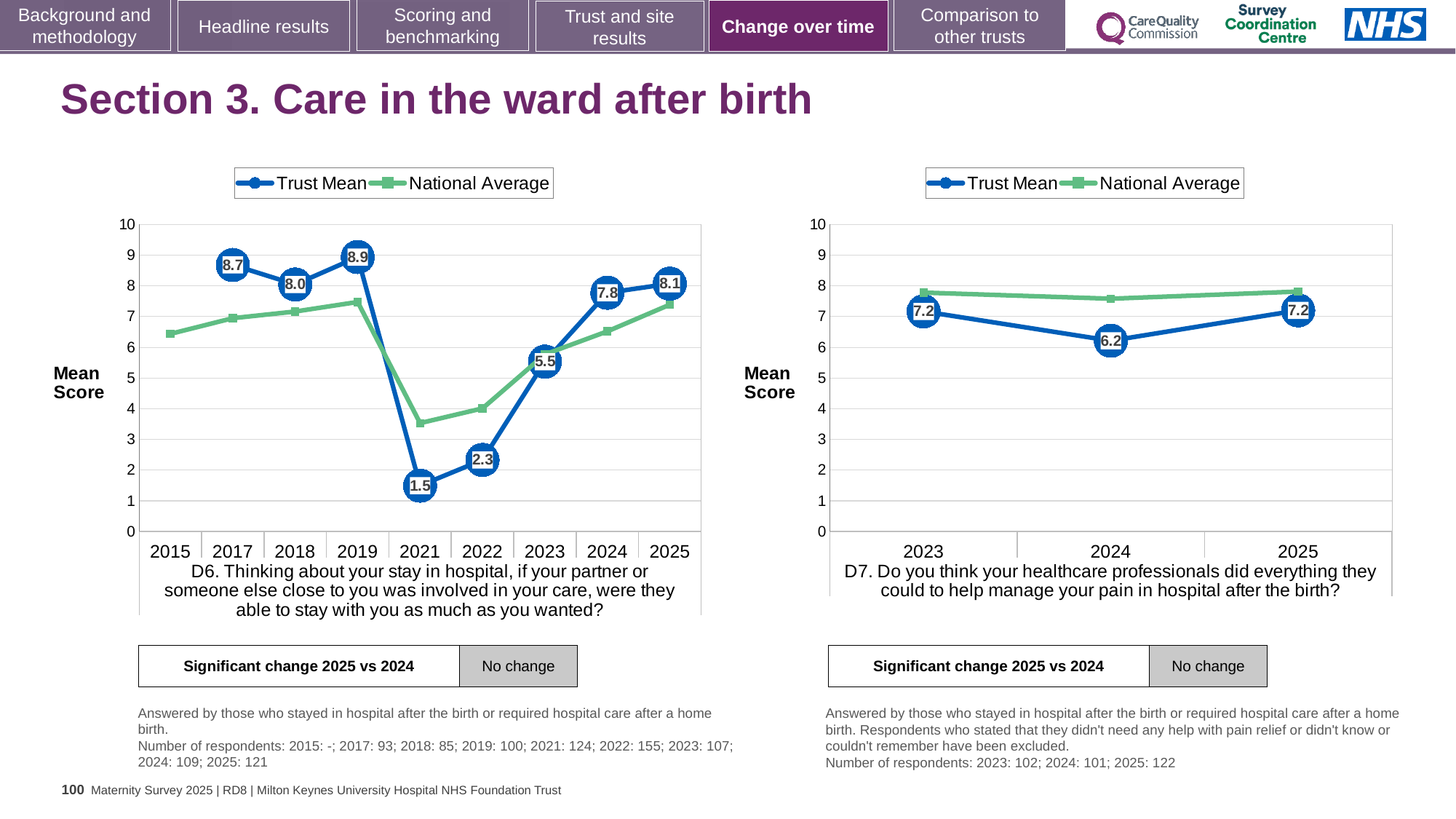

# Section 3. Care in the ward after birth

### Chart

| Category | Trust Mean | National Average |
|---|---|---|
| 2015 | None | 6.437154968476193 |
| 2017 | 8.68078781043062 | 6.947768893075988 |
| 2018 | 8.044064536481338 | 7.164222717579781 |
| 2019 | 8.937722813914231 | 7.474875148378951 |
| 2021 | 1.494753607123303 | 3.529733992492869 |
| 2022 | 2.332339697173854 | 4.009322375028265 |
| 2023 | 5.533969424695558 | 5.769505148632509 |
| 2024 | 7.775711642559869 | 6.518538099883679 |
| 2025 | 8.069944261054482 | 7.388274623833419 |

### Chart

| Category | Trust Mean | National Average |
|---|---|---|
| 2023 | 7.168755777311208 | 7.780445949053352 |
| 2024 | 6.212829529832311 | 7.581201545982594 |
| 2025 | 7.20301989633219 | 7.813668822461864 |
| Significant change 2025 vs 2024 | No change |
| --- | --- |
| Significant change 2025 vs 2024 | No change |
| --- | --- |
Answered by those who stayed in hospital after the birth or required hospital care after a home birth.
Number of respondents: 2015: -; 2017: 93; 2018: 85; 2019: 100; 2021: 124; 2022: 155; 2023: 107; 2024: 109; 2025: 121
Answered by those who stayed in hospital after the birth or required hospital care after a home birth. Respondents who stated that they didn't need any help with pain relief or didn't know or couldn't remember have been excluded.
Number of respondents: 2023: 102; 2024: 101; 2025: 122
100